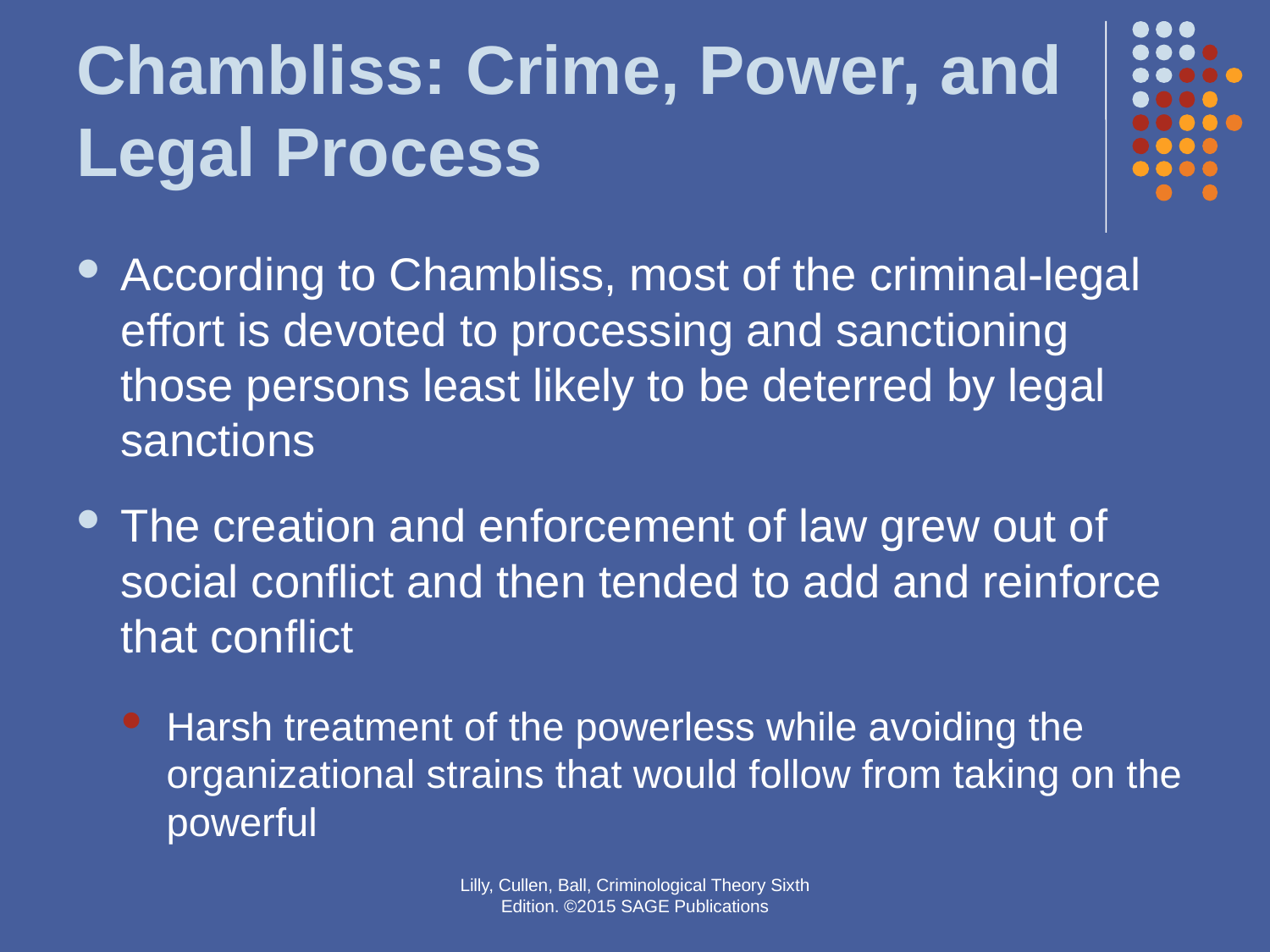

# Chambliss: Crime, Power, and Legal Process
According to Chambliss, most of the criminal-legal effort is devoted to processing and sanctioning those persons least likely to be deterred by legal sanctions

The creation and enforcement of law grew out of social conflict and then tended to add and reinforce that conflict

Harsh treatment of the powerless while avoiding the organizational strains that would follow from taking on the powerful
Lilly, Cullen, Ball, Criminological Theory Sixth Edition. ©2015 SAGE Publications